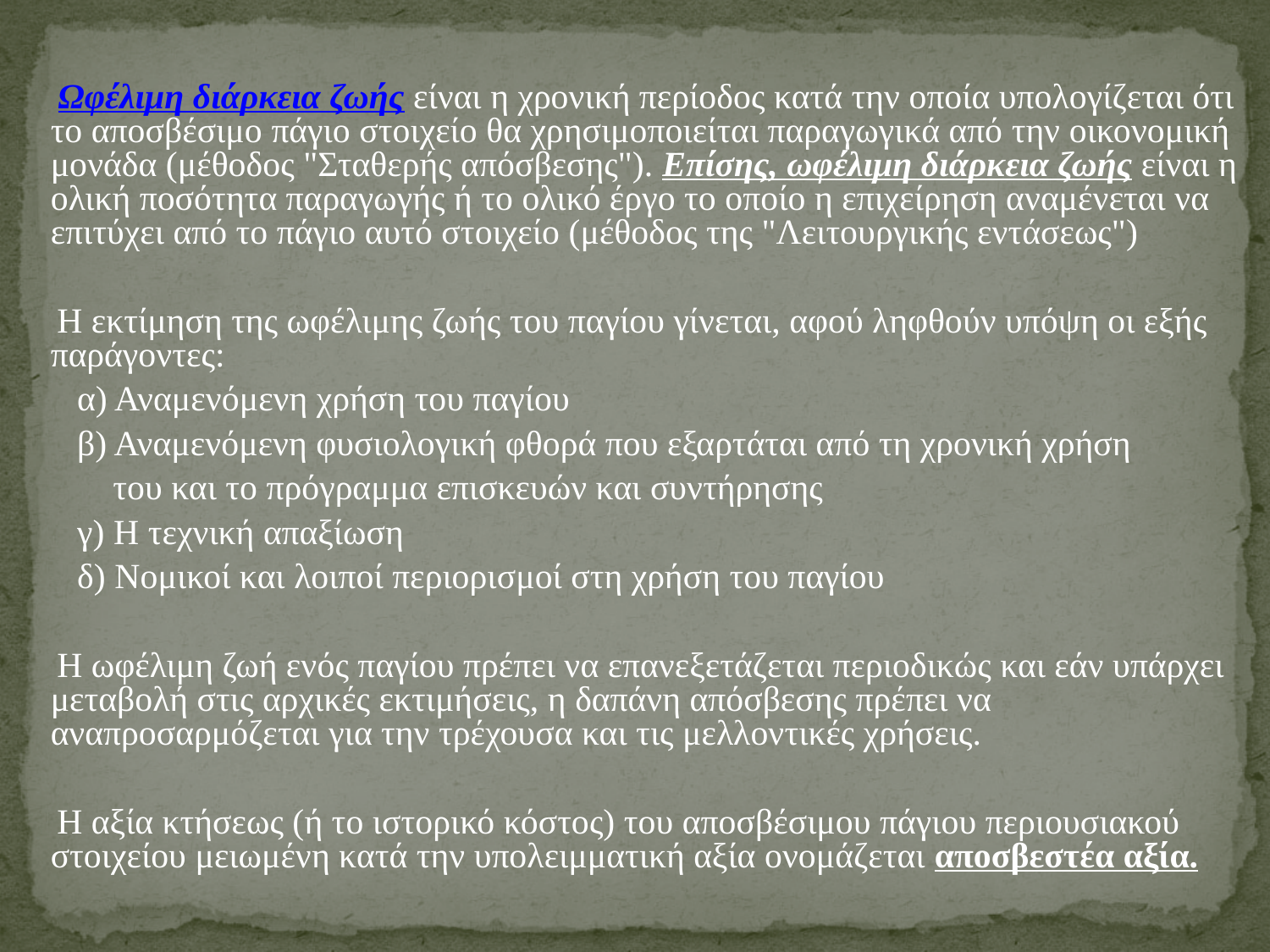

Ωφέλιμη διάρκεια ζωής είναι η χρονική περίοδος κατά την οποία υπολογίζεται ότι το αποσβέσιμο πάγιο στοιχείο θα χρησιμοποιείται παραγωγικά από την οικονομική μονάδα (μέθοδος "Σταθερής απόσβεσης"). Επίσης, ωφέλιμη διάρκεια ζωής είναι η ολική ποσότητα παραγωγής ή το ολικό έργο το οποίο η επιχείρηση αναμένεται να επιτύχει από το πάγιο αυτό στοιχείο (μέθοδος της "Λειτουργικής εντάσεως")

     Η εκτίμηση της ωφέλιμης ζωής του παγίου γίνεται, αφού ληφθούν υπόψη οι εξής παράγοντες:
	   α) Αναμενόμενη χρήση του παγίου
	   β) Αναμενόμενη φυσιολογική φθορά που εξαρτάται από τη χρονική χρήση
	       του και το πρόγραμμα επισκευών και συντήρησης
	   γ) Η τεχνική απαξίωση
	   δ) Νομικοί και λοιποί περιορισμοί στη χρήση του παγίου

     Η ωφέλιμη ζωή ενός παγίου πρέπει να επανεξετάζεται περιοδικώς και εάν υπάρχει μεταβολή στις αρχικές εκτιμήσεις, η δαπάνη απόσβεσης πρέπει να αναπροσαρμόζεται για την τρέχουσα και τις μελλοντικές χρήσεις.

     Η αξία κτήσεως (ή το ιστορικό κόστος) του αποσβέσιμου πάγιου περιουσιακού στοιχείου μειωμένη κατά την υπολειμματική αξία ονομάζεται αποσβεστέα αξία.